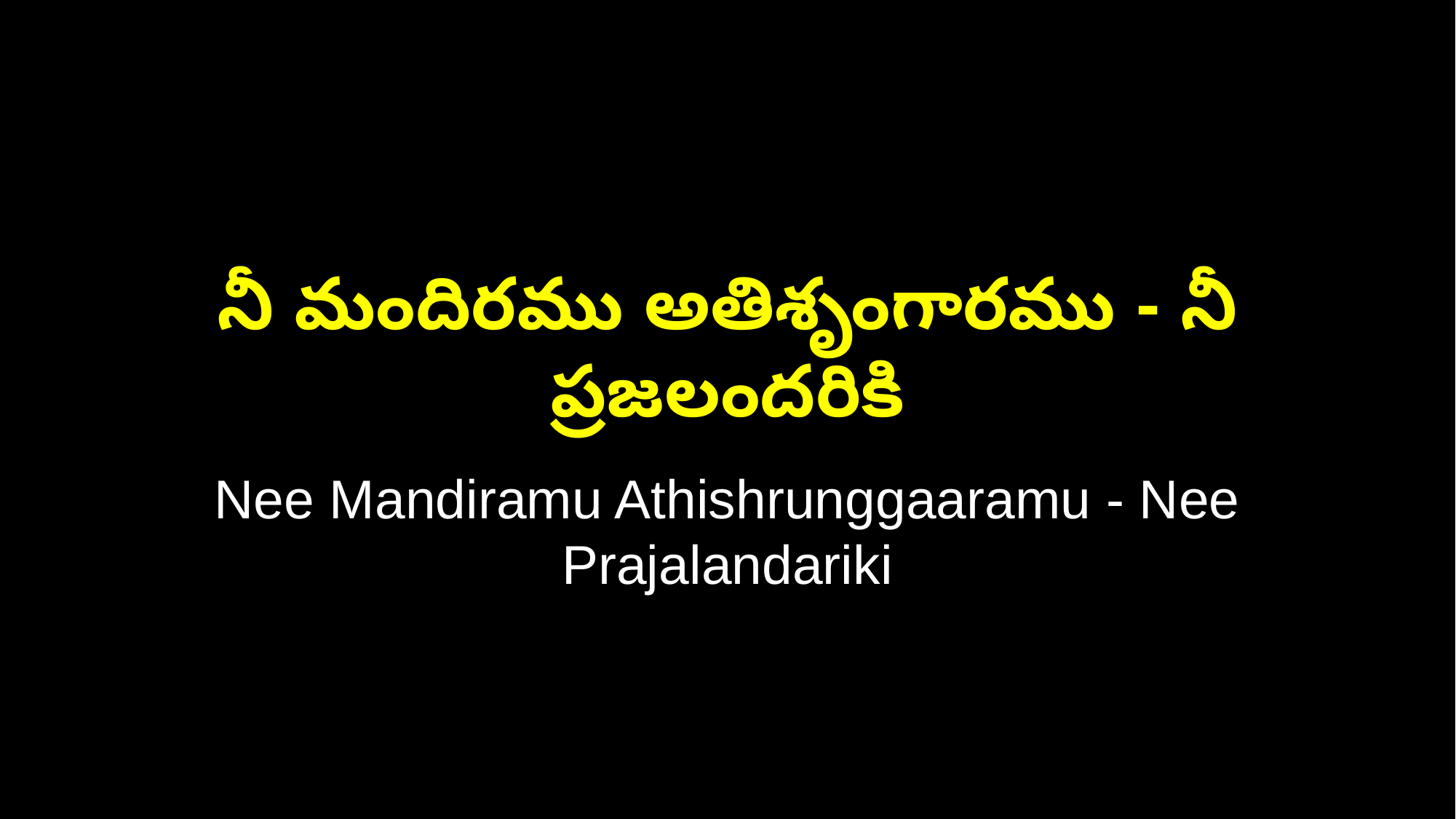

నీ మందిరము అతిశృంగారము - నీ ప్రజలందరికి
Nee Mandiramu Athishrunggaaramu - Nee Prajalandariki